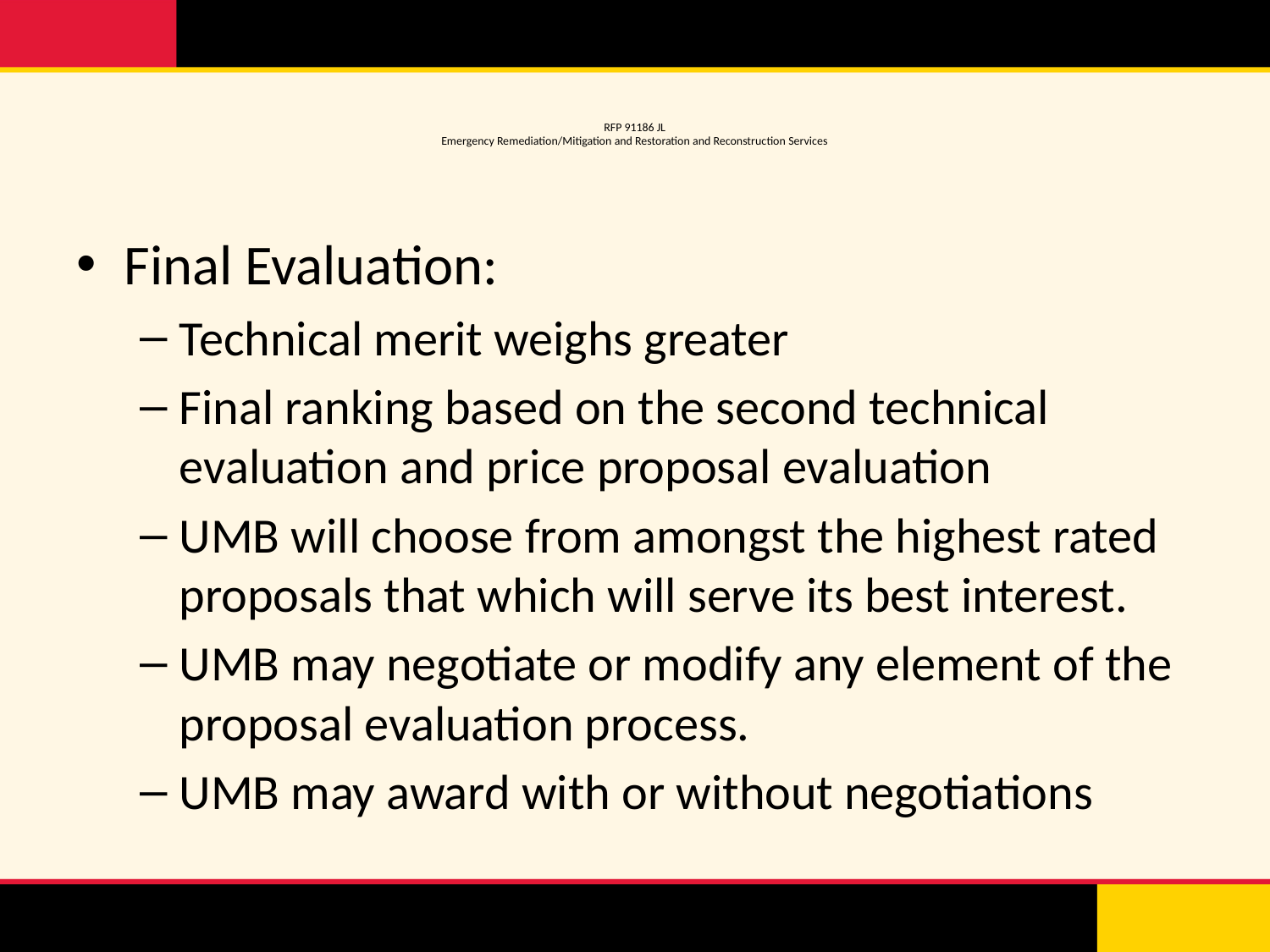

# RFP 91186 JL Emergency Remediation/Mitigation and Restoration and Reconstruction Services
Final Evaluation:
Technical merit weighs greater
Final ranking based on the second technical evaluation and price proposal evaluation
UMB will choose from amongst the highest rated proposals that which will serve its best interest.
UMB may negotiate or modify any element of the proposal evaluation process.
UMB may award with or without negotiations